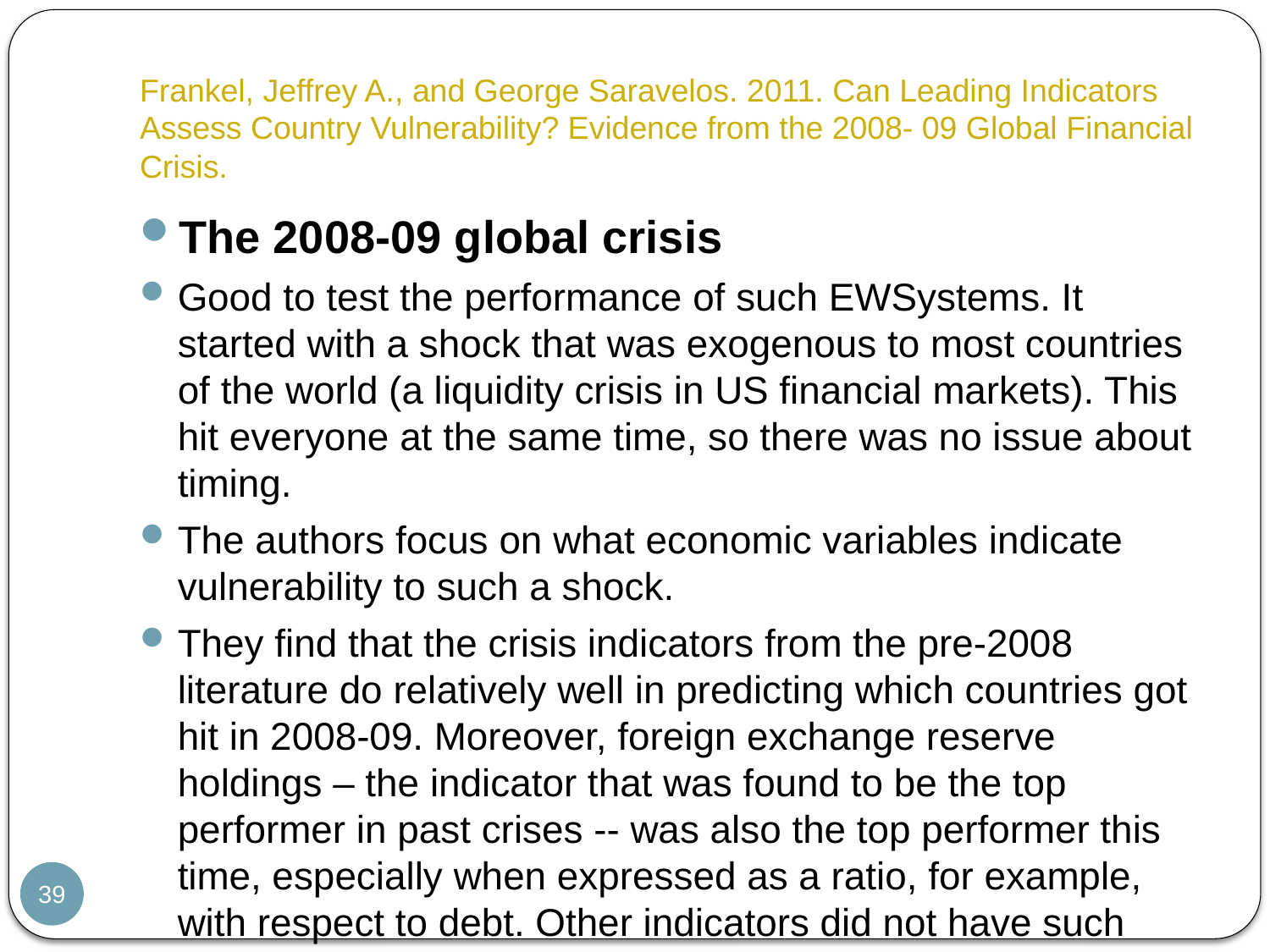

# Frankel, Jeffrey A., and George Saravelos. 2011. Can Leading Indicators Assess Country Vulnerability? Evidence from the 2008- 09 Global Financial Crisis.
The 2008-09 global crisis
Good to test the performance of such EWSystems. It started with a shock that was exogenous to most countries of the world (a liquidity crisis in US financial markets). This hit everyone at the same time, so there was no issue about timing.
The authors focus on what economic variables indicate vulnerability to such a shock.
They find that the crisis indicators from the pre-2008 literature do relatively well in predicting which countries got hit in 2008-09. Moreover, foreign exchange reserve holdings – the indicator that was found to be the top performer in past crises -- was also the top performer this time, especially when expressed as a ratio, for example, with respect to debt. Other indicators did not have such strong results.
39